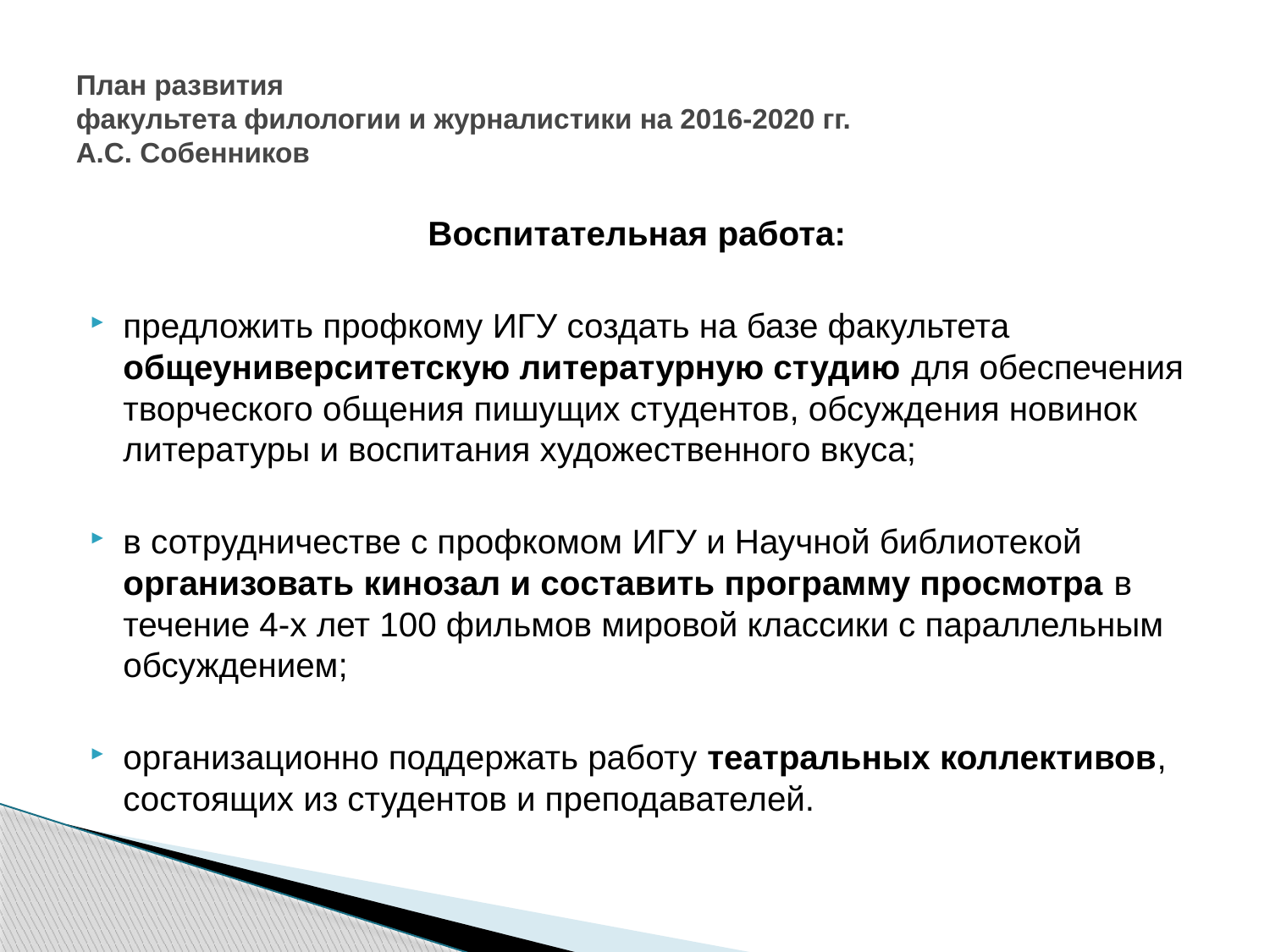

# План развития факультета филологии и журналистики на 2016-2020 гг. А.С. Собенников
Воспитательная работа:

предложить профкому ИГУ создать на базе факультета общеуниверситетскую литературную студию для обеспечения творческого общения пишущих студентов, обсуждения новинок литературы и воспитания художественного вкуса;

в сотрудничестве с профкомом ИГУ и Научной библиотекой организовать кинозал и составить программу просмотра в течение 4-х лет 100 фильмов мировой классики с параллельным обсуждением;

организационно поддержать работу театральных коллективов, состоящих из студентов и преподавателей.